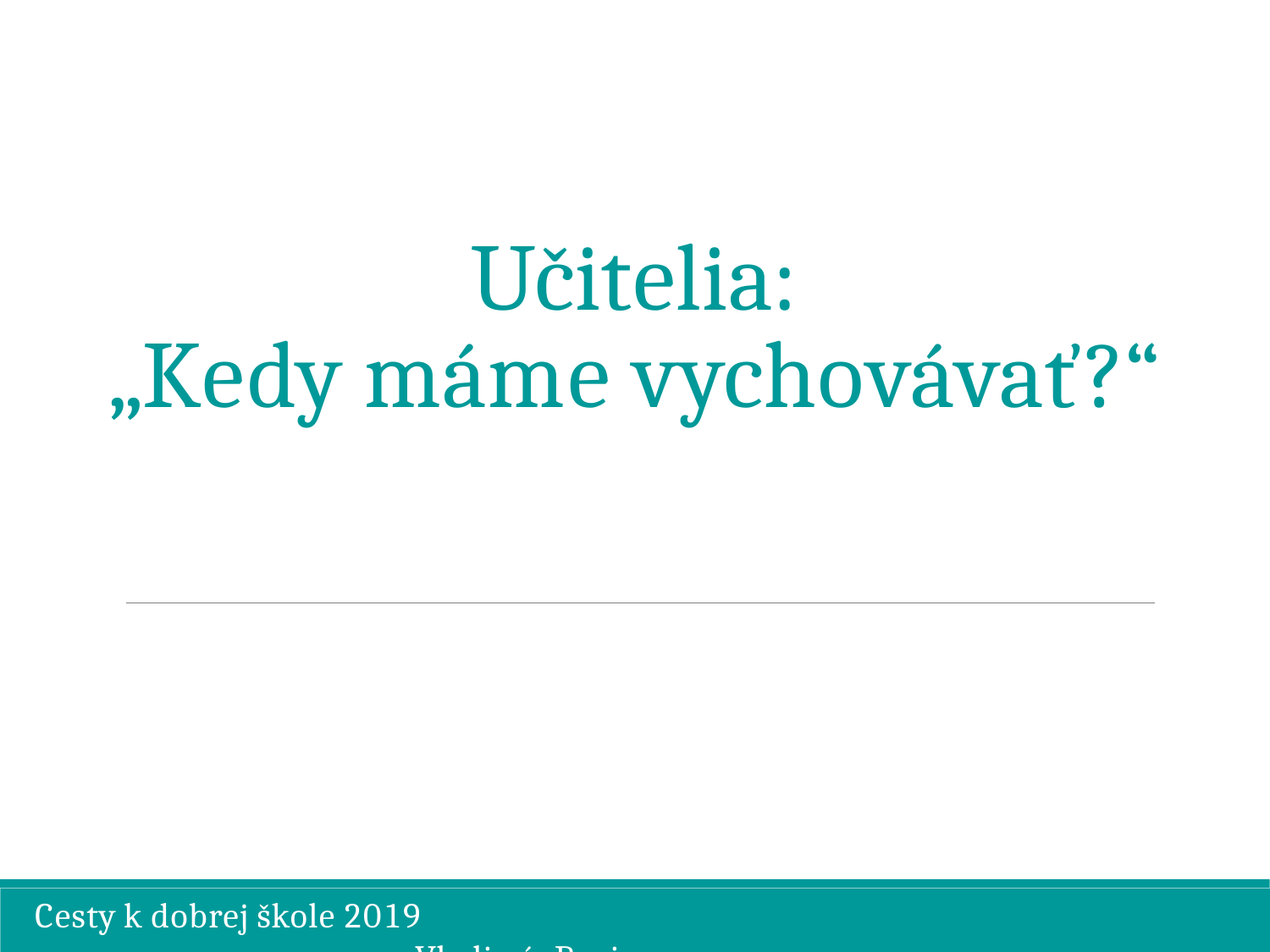

# Učitelia: „Kedy máme vychovávať?“
Cesty k dobrej škole 2019									Vladimír Burjan